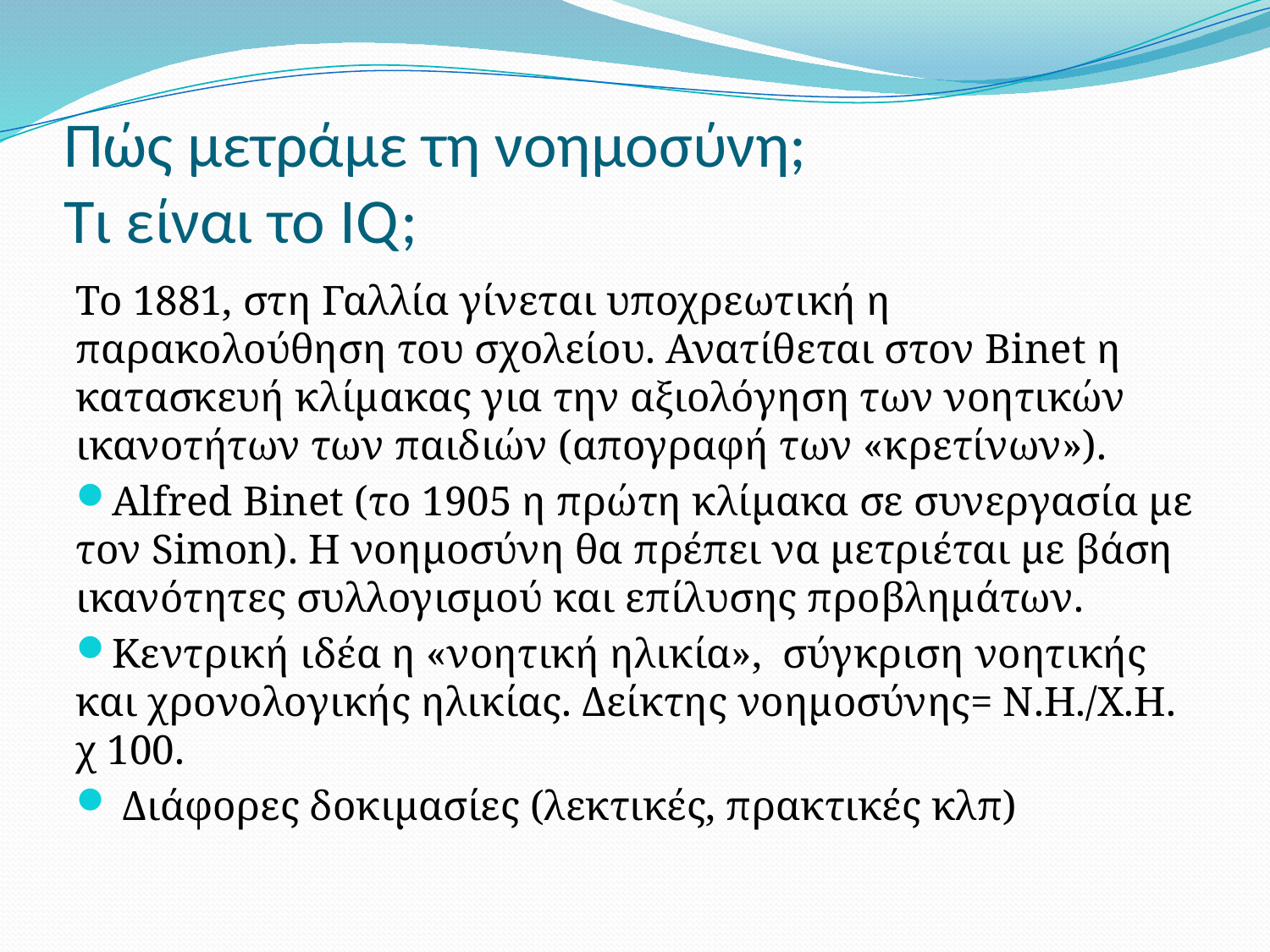

# Πώς μετράμε τη νοημοσύνη; Τι είναι το IQ;
Το 1881, στη Γαλλία γίνεται υποχρεωτική η παρακολούθηση του σχολείου. Ανατίθεται στον Binet η κατασκευή κλίμακας για την αξιολόγηση των νοητικών ικανοτήτων των παιδιών (απογραφή των «κρετίνων»).
Alfred Binet (το 1905 η πρώτη κλίμακα σε συνεργασία με τον Simon). Η νοημοσύνη θα πρέπει να μετριέται με βάση ικανότητες συλλογισμού και επίλυσης προβλημάτων.
Κεντρική ιδέα η «νοητική ηλικία»,  σύγκριση νοητικής και χρονολογικής ηλικίας. Δείκτης νοημοσύνης= Ν.Η./Χ.Η. χ 100.
 Διάφορες δοκιμασίες (λεκτικές, πρακτικές κλπ)